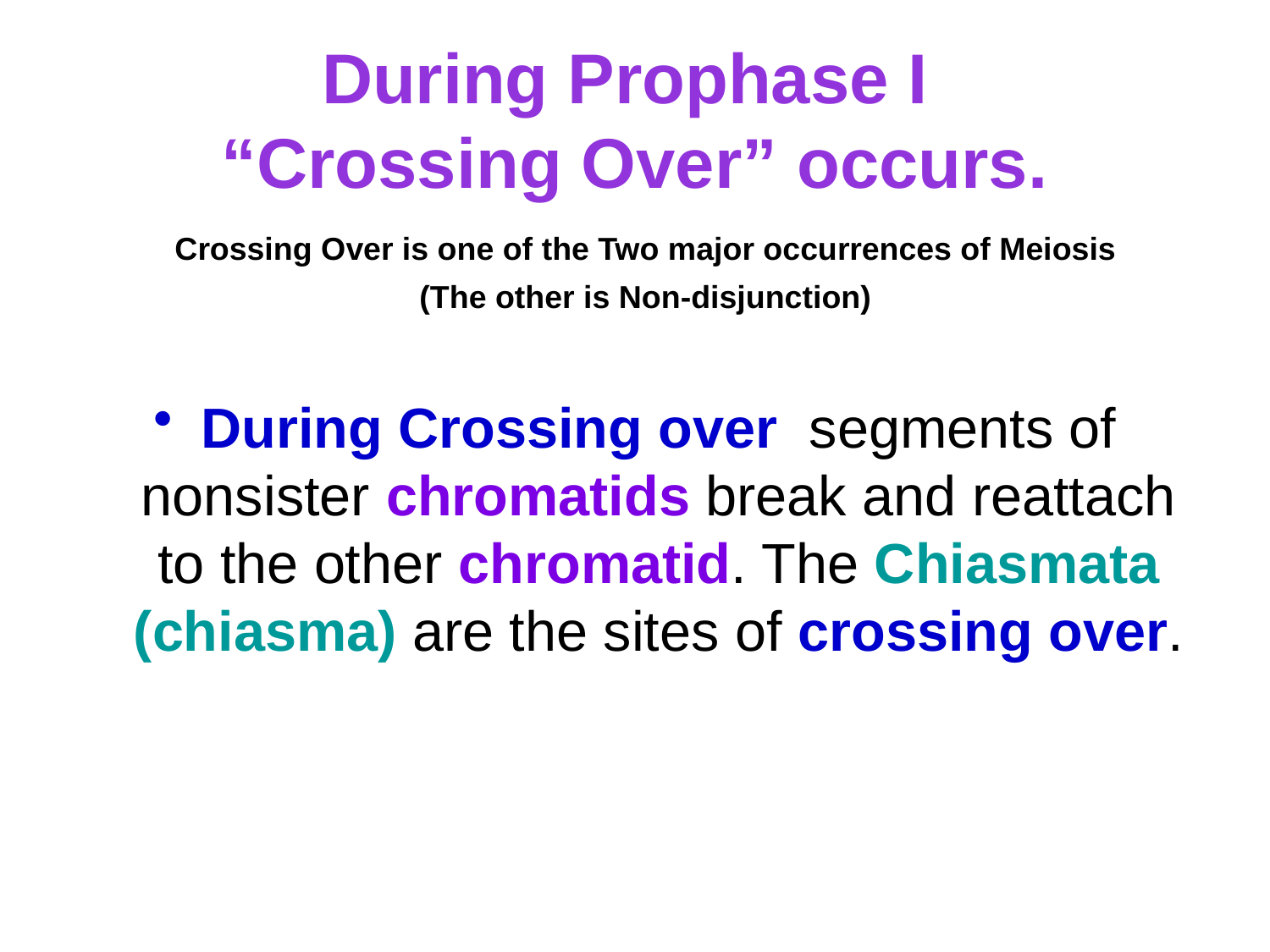

# During Prophase I “Crossing Over” occurs.
Crossing Over is one of the Two major occurrences of Meiosis
(The other is Non-disjunction)

During Crossing over  segments of nonsister chromatids break and reattach to the other chromatid. The Chiasmata (chiasma) are the sites of crossing over.